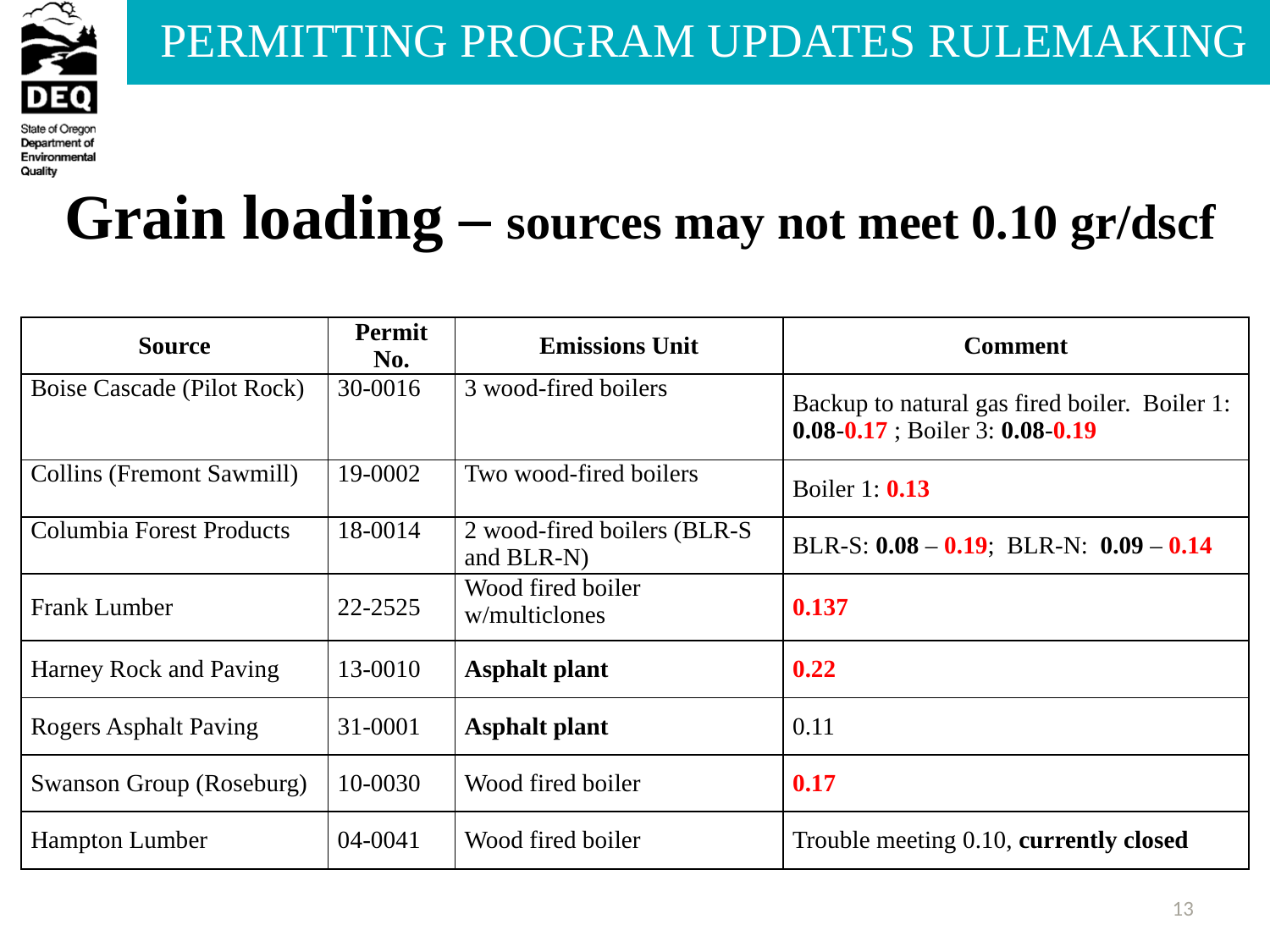

# Grain loading – sources may not meet 0.10 gr/dscf
| Source | Permit No. | Emissions Unit | Comment |
| --- | --- | --- | --- |
| Boise Cascade (Pilot Rock) | 30-0016 | 3 wood-fired boilers | Backup to natural gas fired boiler. Boiler 1: 0.08-0.17 ; Boiler 3: 0.08-0.19 |
| Collins (Fremont Sawmill) | 19-0002 | Two wood-fired boilers | Boiler 1: 0.13 |
| Columbia Forest Products | 18-0014 | 2 wood-fired boilers (BLR-S and BLR-N) | BLR-S: 0.08 – 0.19; BLR-N: 0.09 – 0.14 |
| Frank Lumber | 22-2525 | Wood fired boiler w/multiclones | 0.137 |
| Harney Rock and Paving | 13-0010 | Asphalt plant | 0.22 |
| Rogers Asphalt Paving | 31-0001 | Asphalt plant | 0.11 |
| Swanson Group (Roseburg) | 10-0030 | Wood fired boiler | 0.17 |
| Hampton Lumber | 04-0041 | Wood fired boiler | Trouble meeting 0.10, currently closed |
13